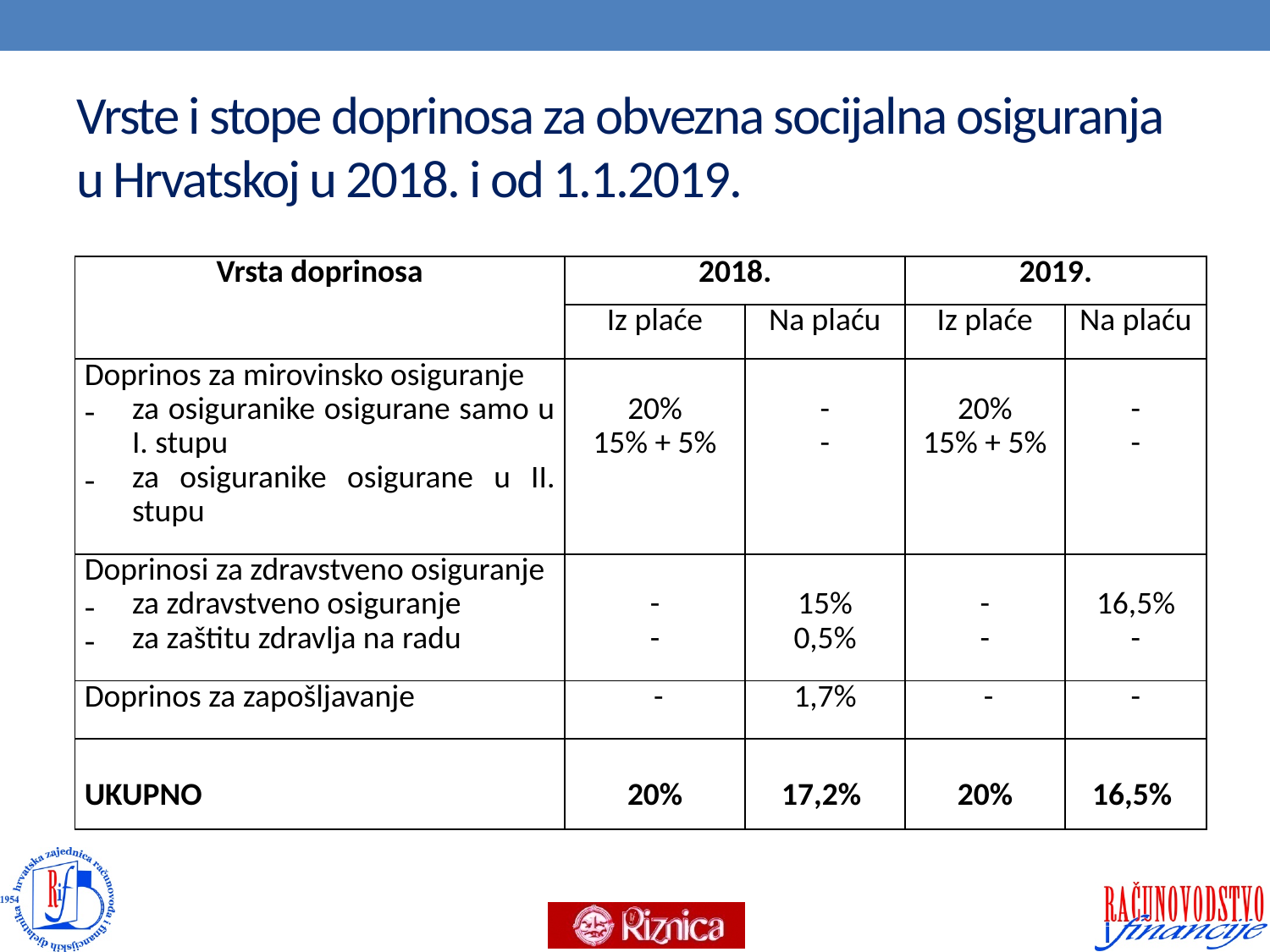

# Vrste i stope doprinosa za obvezna socijalna osiguranja u Hrvatskoj u 2018. i od 1.1.2019.
| Vrsta doprinosa | 2018. |  | 2019. |  |
| --- | --- | --- | --- | --- |
|  | Iz plaće | Na plaću | Iz plaće | Na plaću |
| Doprinos za mirovinsko osiguranje za osiguranike osigurane samo u I. stupu za osiguranike osigurane u II. stupu | 20% 15% + 5% | - - | 20% 15% + 5% | - - |
| Doprinosi za zdravstveno osiguranje za zdravstveno osiguranje za zaštitu zdravlja na radu | - - | 15% 0,5% | - - | 16,5% - |
| Doprinos za zapošljavanje | - | 1,7% | - | - |
| UKUPNO | 20% | 17,2% | 20% | 16,5% |